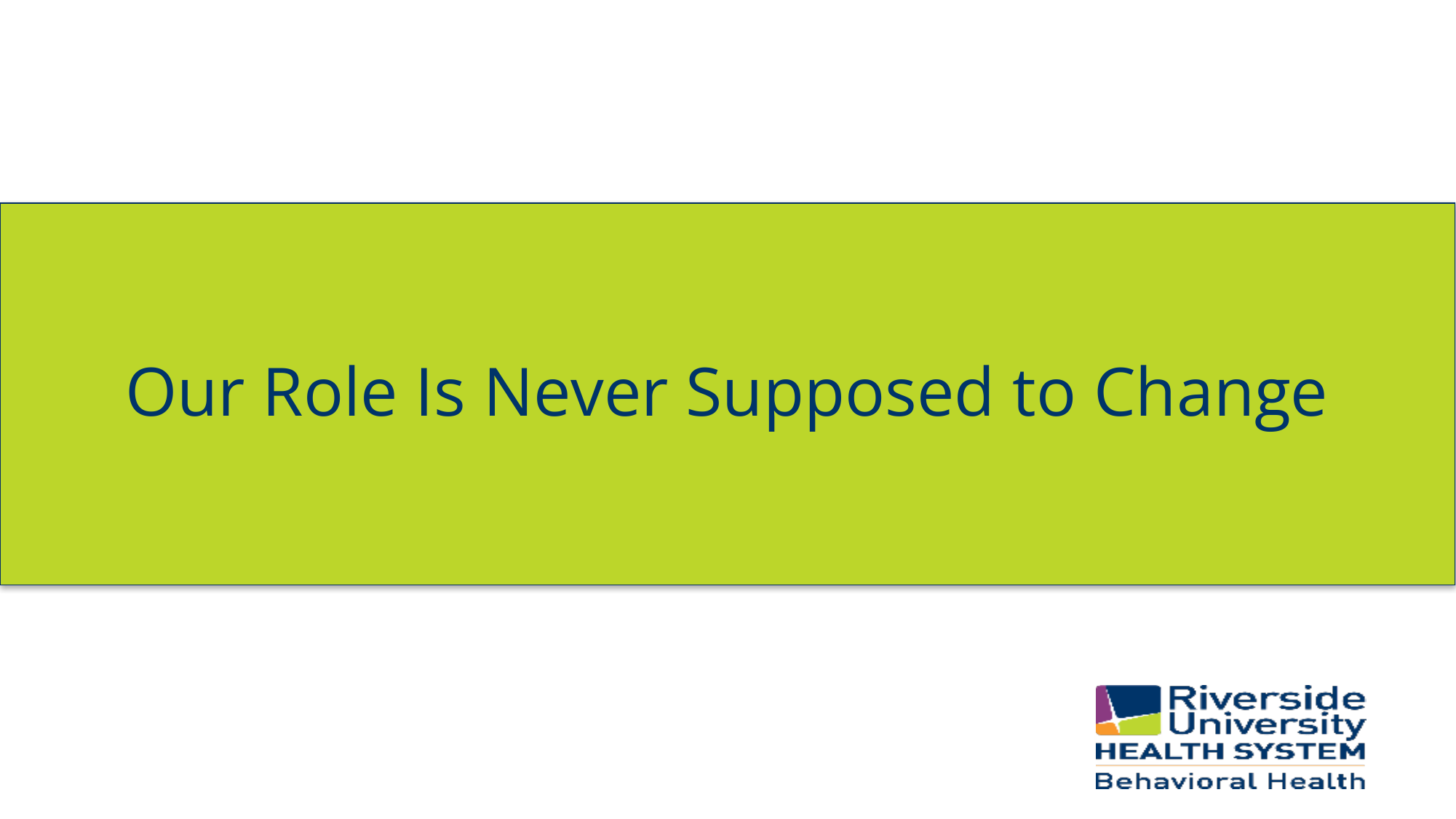

# Our Role Is Never Supposed to Change